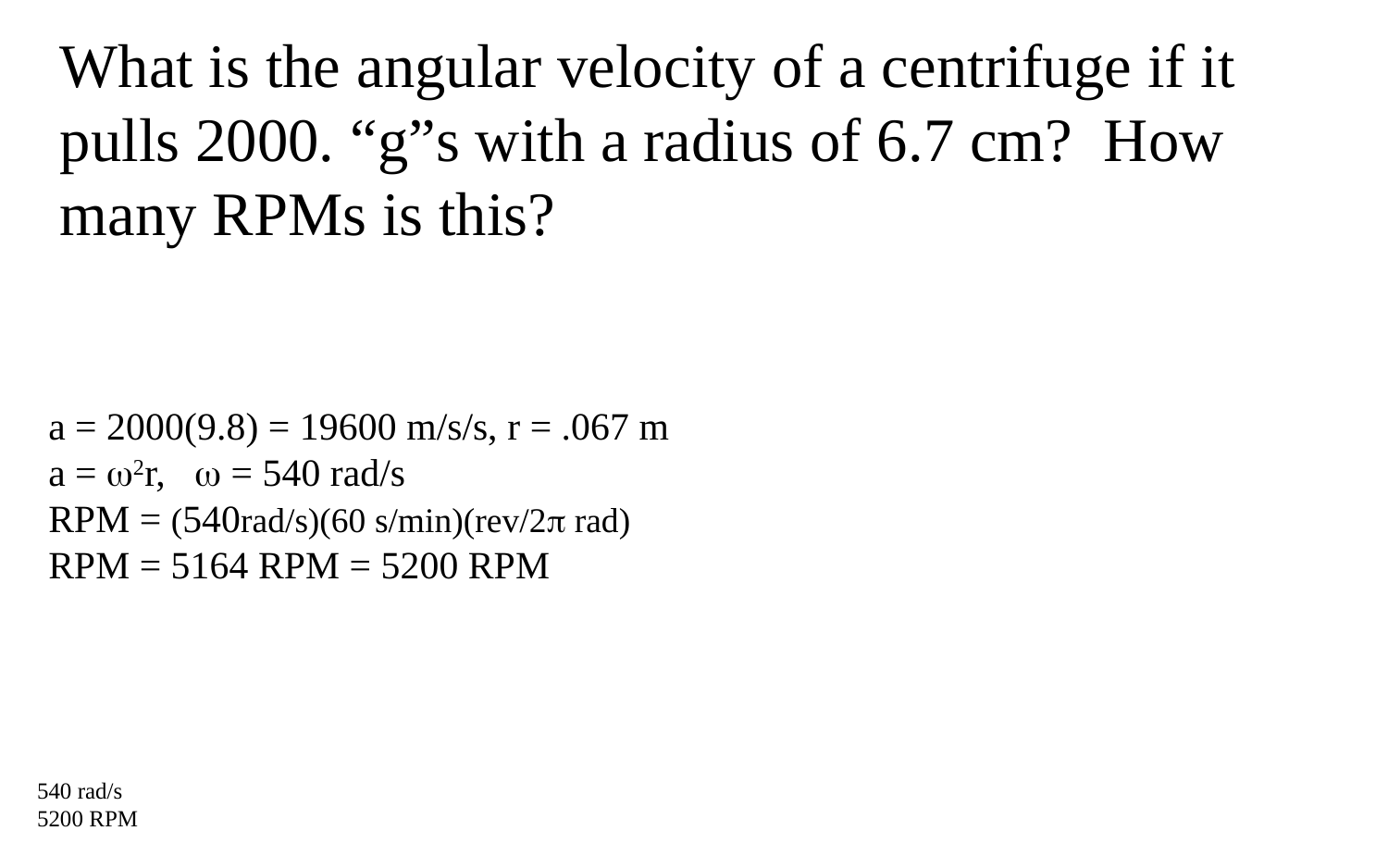

What is the angular velocity of a centrifuge if it pulls 2000. “g”s with a radius of 6.7 cm?  How many RPMs is this?
a = 2000(9.8) = 19600 m/s/s, r = .067 m
a = ω2r,   ω = 540 rad/s
RPM = (540rad/s)(60 s/min)(rev/2π rad)
RPM = 5164 RPM = 5200 RPM
540 rad/s
5200 RPM